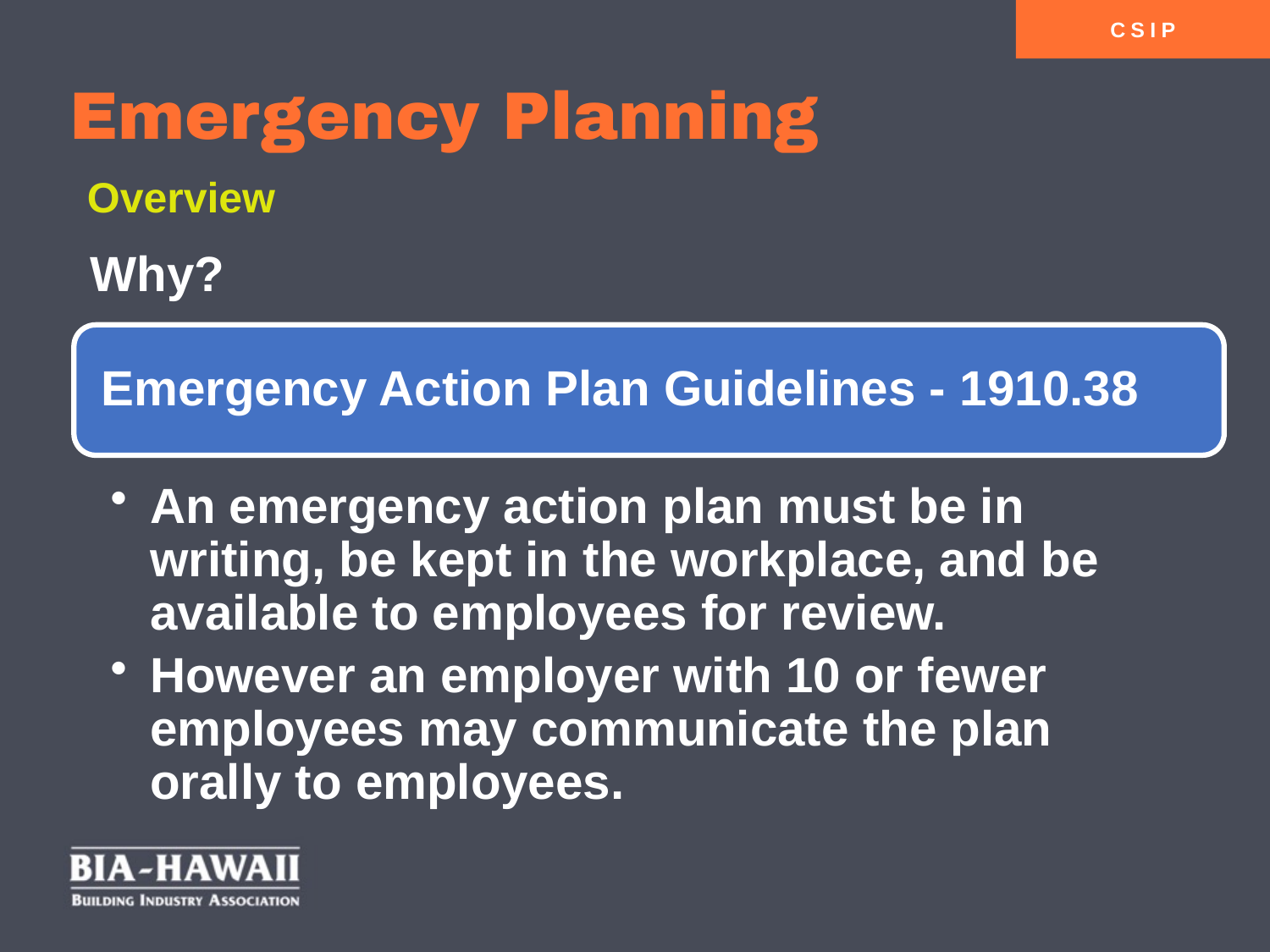

Emergency Planning
Overview
Why?
Emergency Action Plan Guidelines - 1910.38
An emergency action plan must be in writing, be kept in the workplace, and be available to employees for review.
However an employer with 10 or fewer employees may communicate the plan orally to employees.